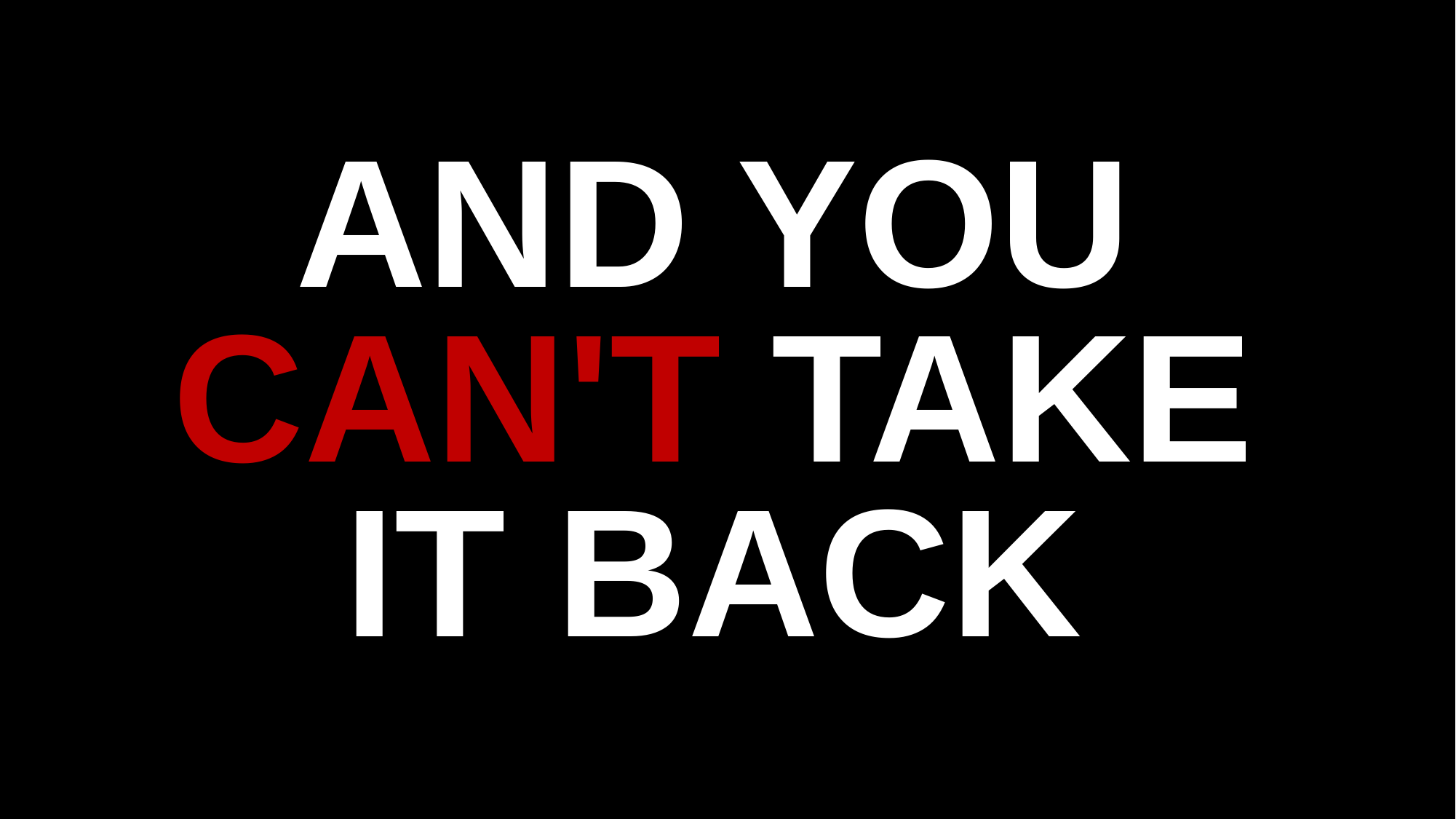

# AND YOU CAN'T TAKE IT BACK